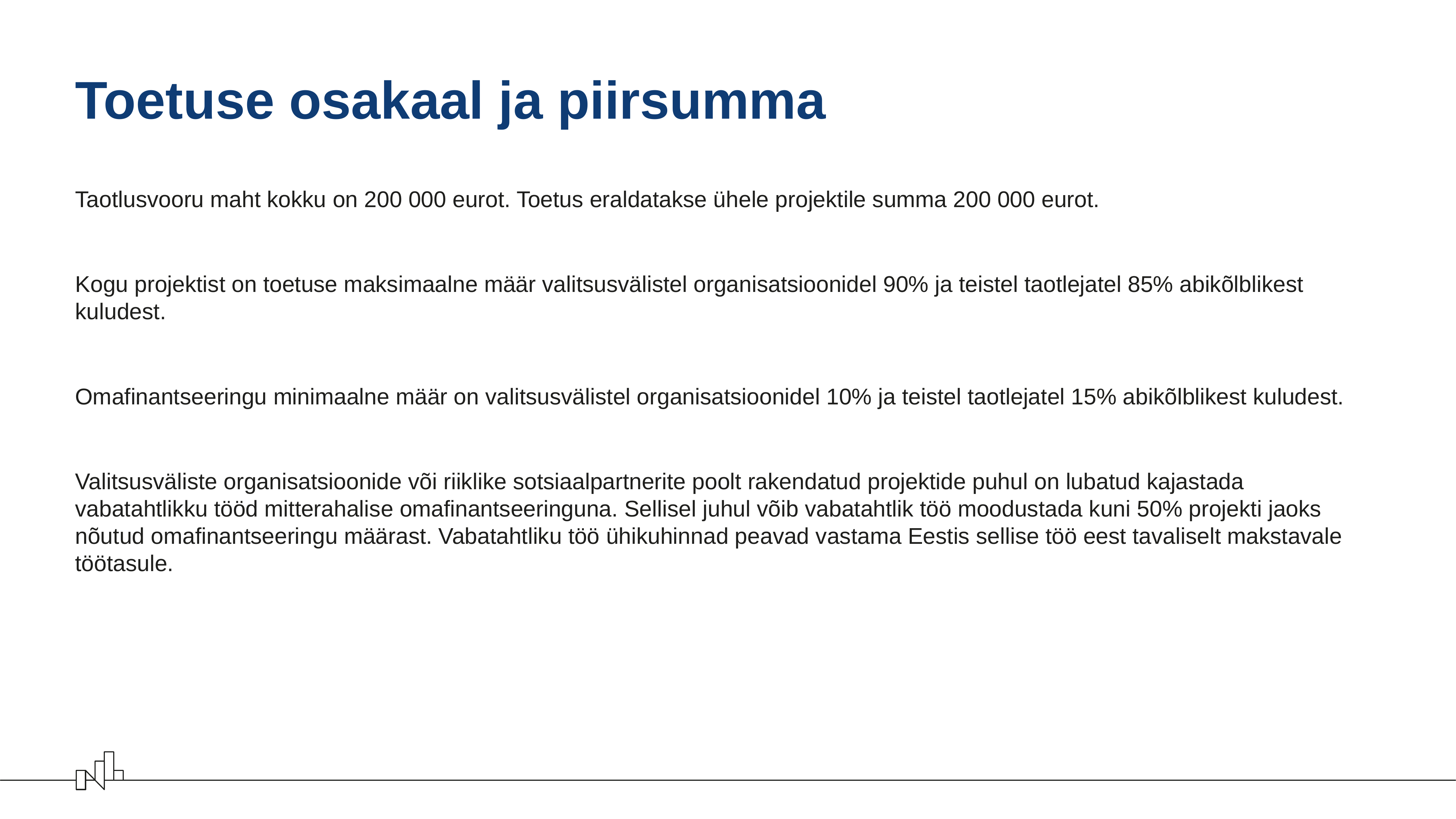

# Toetuse osakaal ja piirsumma
Taotlusvooru maht kokku on 200 000 eurot. Toetus eraldatakse ühele projektile summa 200 000 eurot.

Kogu projektist on toetuse maksimaalne määr valitsusvälistel organisatsioonidel 90% ja teistel taotlejatel 85% abikõlblikest kuludest.

Omafinantseeringu minimaalne määr on valitsusvälistel organisatsioonidel 10% ja teistel taotlejatel 15% abikõlblikest kuludest.

Valitsusväliste organisatsioonide või riiklike sotsiaalpartnerite poolt rakendatud projektide puhul on lubatud kajastada vabatahtlikku tööd mitterahalise omafinantseeringuna. Sellisel juhul võib vabatahtlik töö moodustada kuni 50% projekti jaoks nõutud omafinantseeringu määrast. Vabatahtliku töö ühikuhinnad peavad vastama Eestis sellise töö eest tavaliselt makstavale töötasule.